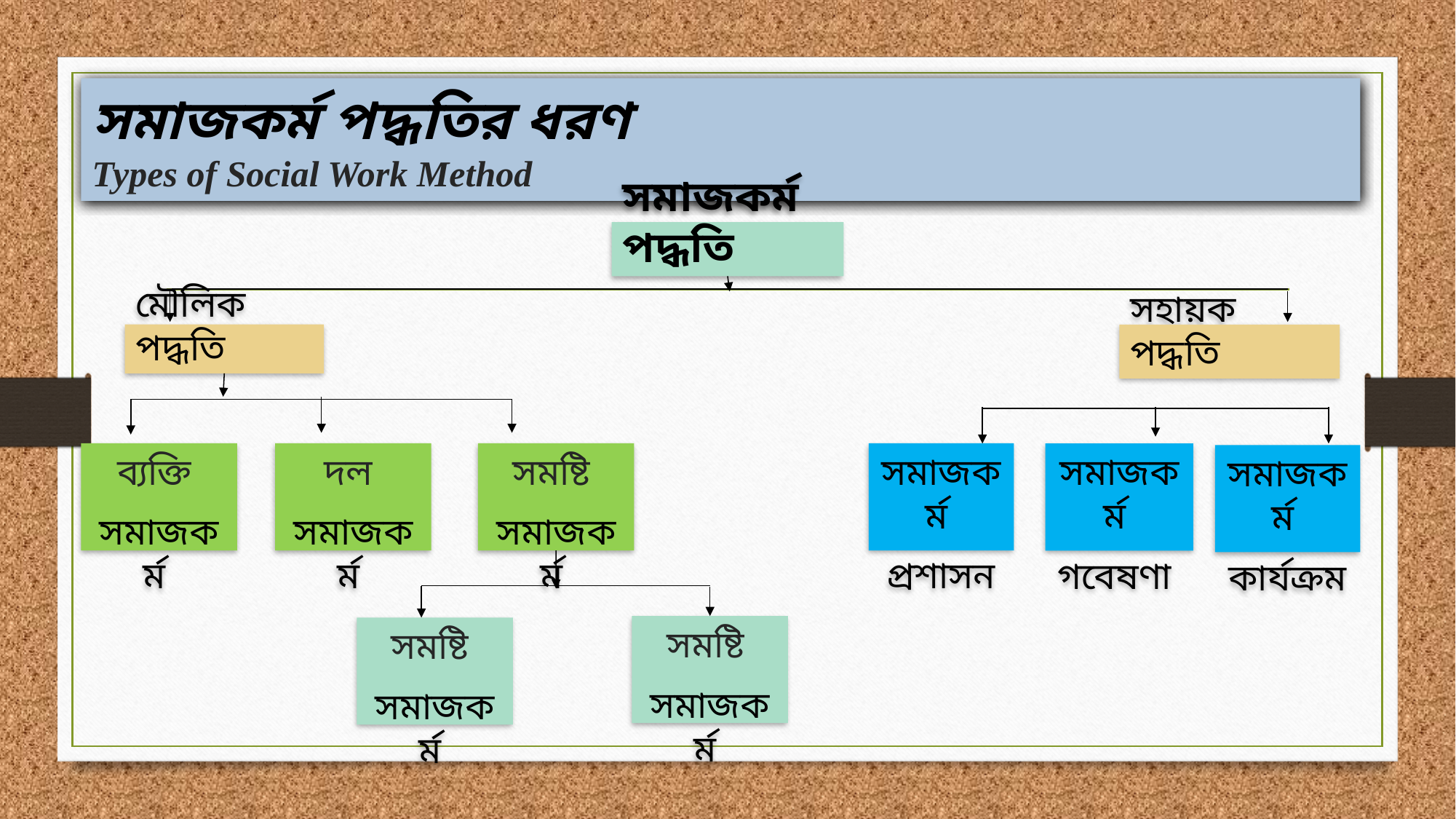

# সমাজকর্ম পদ্ধতির ধরণ Types of Social Work Method
সমাজকর্ম পদ্ধতি
মৌলিক পদ্ধতি
সহায়ক পদ্ধতি
ব্যক্তি
সমাজকর্ম
দল
সমাজকর্ম
সমষ্টি
সমাজকর্ম
সমাজকর্ম
প্রশাসন
সমাজকর্ম
গবেষণা
সমাজকর্ম
কার্যক্রম
সমষ্টি
সমাজকর্ম
সমষ্টি
সমাজকর্ম